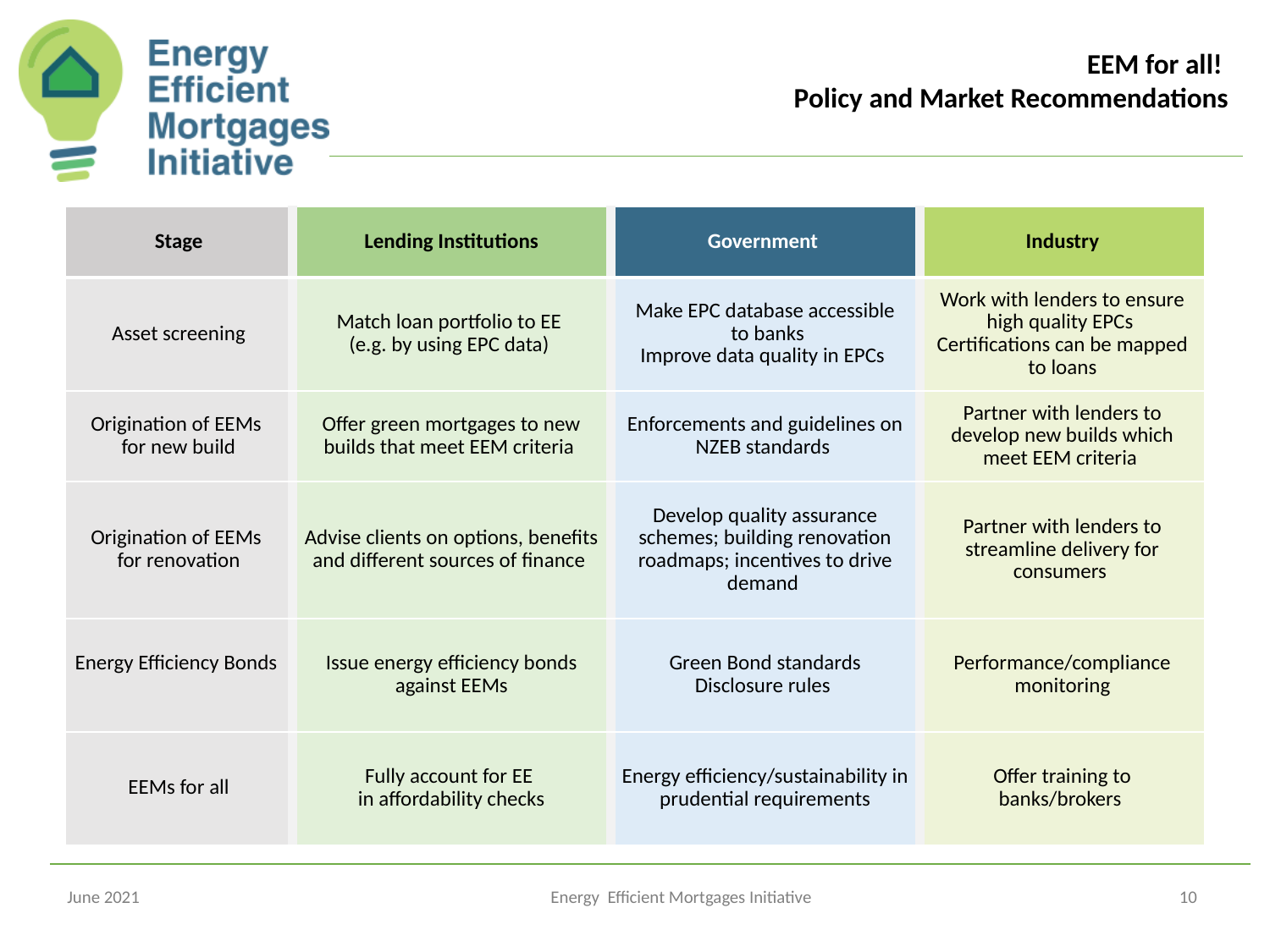

EEM for all!
Policy and Market Recommendations
| Stage | Lending Institutions | Government | Industry |
| --- | --- | --- | --- |
| Asset screening | Match loan portfolio to EE (e.g. by using EPC data) | Make EPC database accessible to banks Improve data quality in EPCs | Work with lenders to ensure high quality EPCs Certifications can be mapped to loans |
| Origination of EEMs for new build | Offer green mortgages to new builds that meet EEM criteria | Enforcements and guidelines on NZEB standards | Partner with lenders to develop new builds which meet EEM criteria |
| Origination of EEMs for renovation | Advise clients on options, benefits and different sources of finance | Develop quality assurance schemes; building renovation roadmaps; incentives to drive demand | Partner with lenders to streamline delivery for consumers |
| Energy Efficiency Bonds | Issue energy efficiency bonds against EEMs | Green Bond standards Disclosure rules | Performance/compliance monitoring |
| EEMs for all | Fully account for EE in affordability checks | Energy efficiency/sustainability in prudential requirements | Offer training to banks/brokers |
June 2021

Energy  Efficient Mortgages Initiative
10